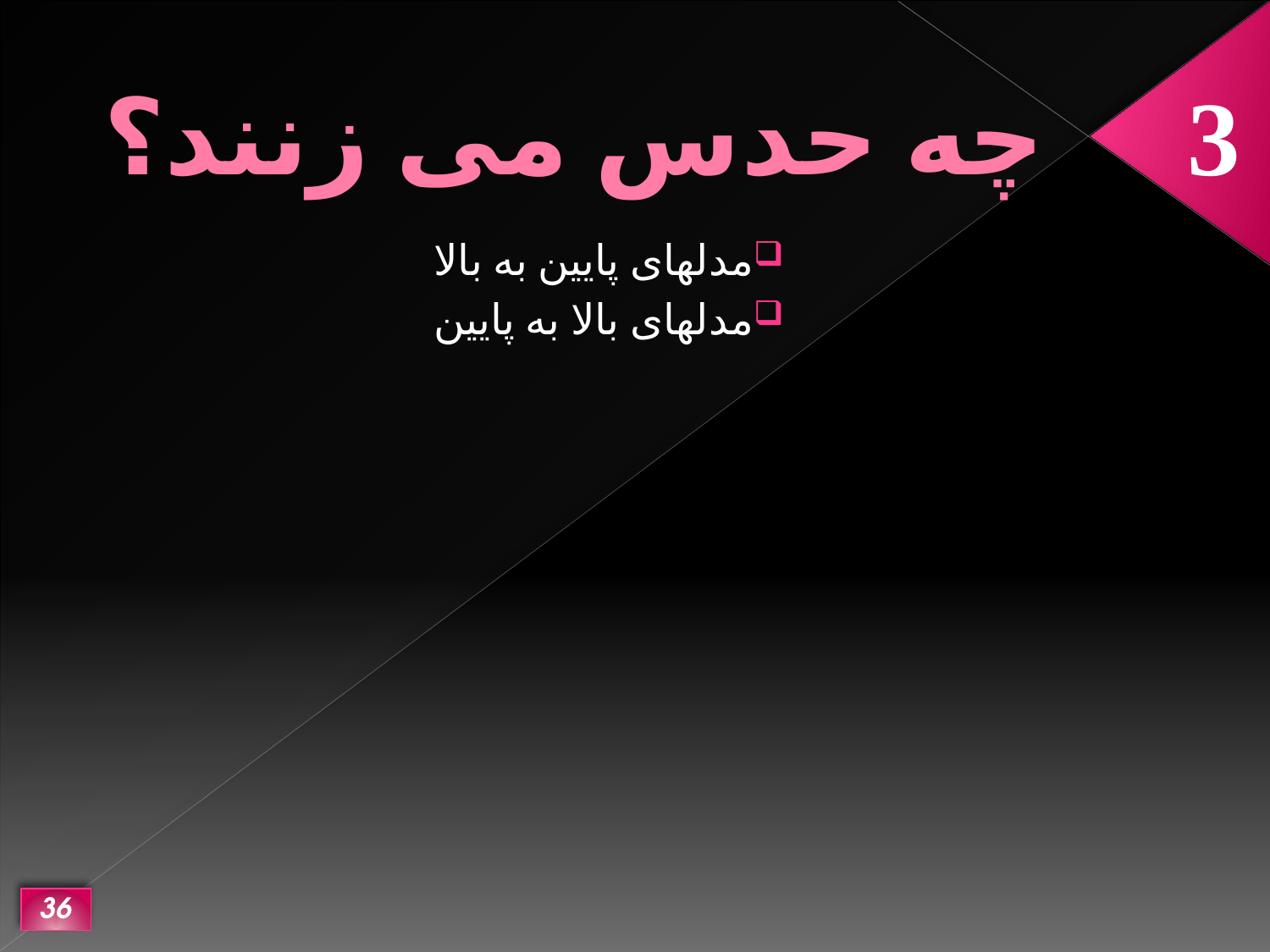

# چه حدس می زنند؟
3
مدلهای پایین به بالا
مدلهای بالا به پایین
36